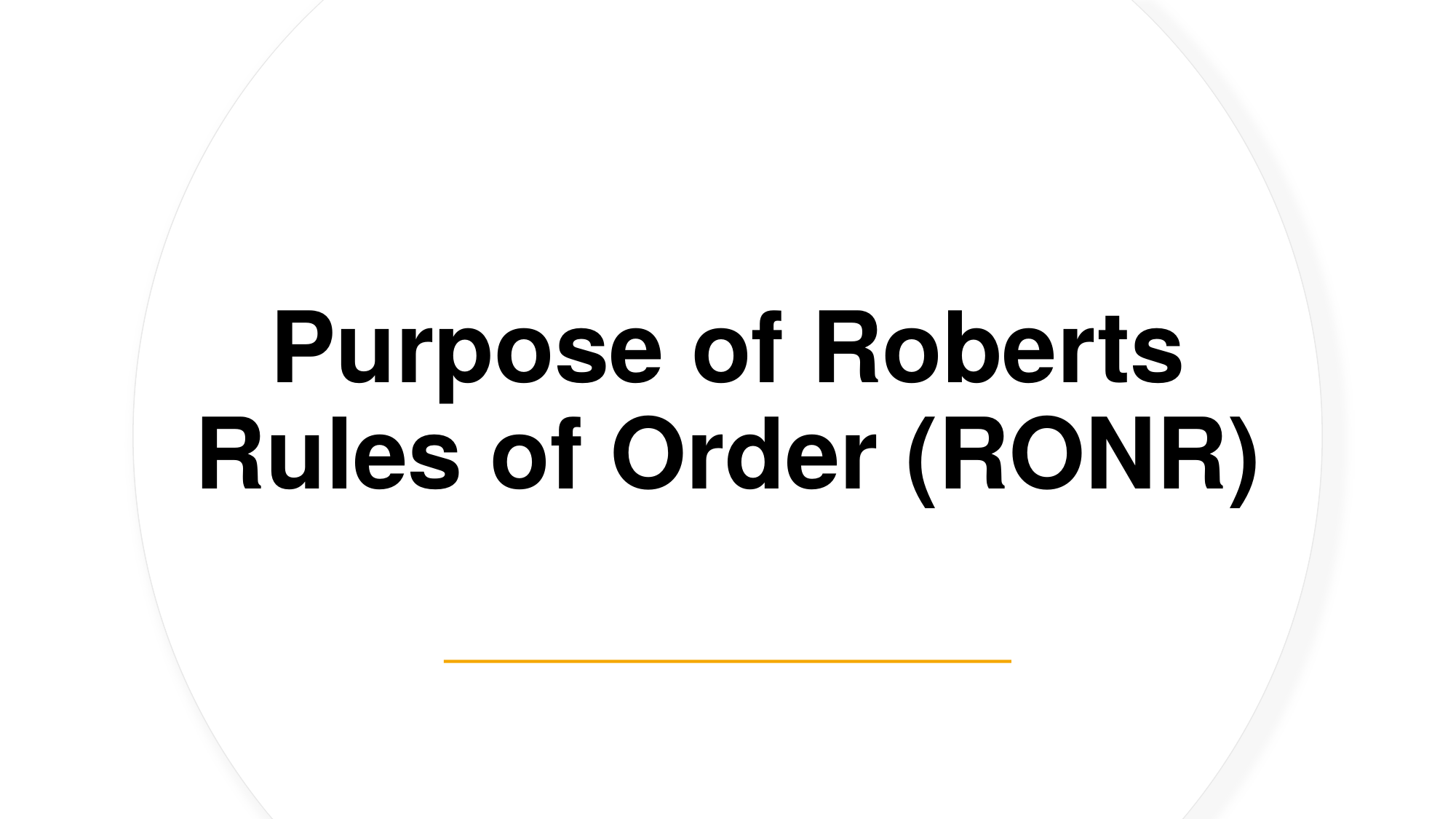

# Purpose of Roberts Rules of Order (RONR)